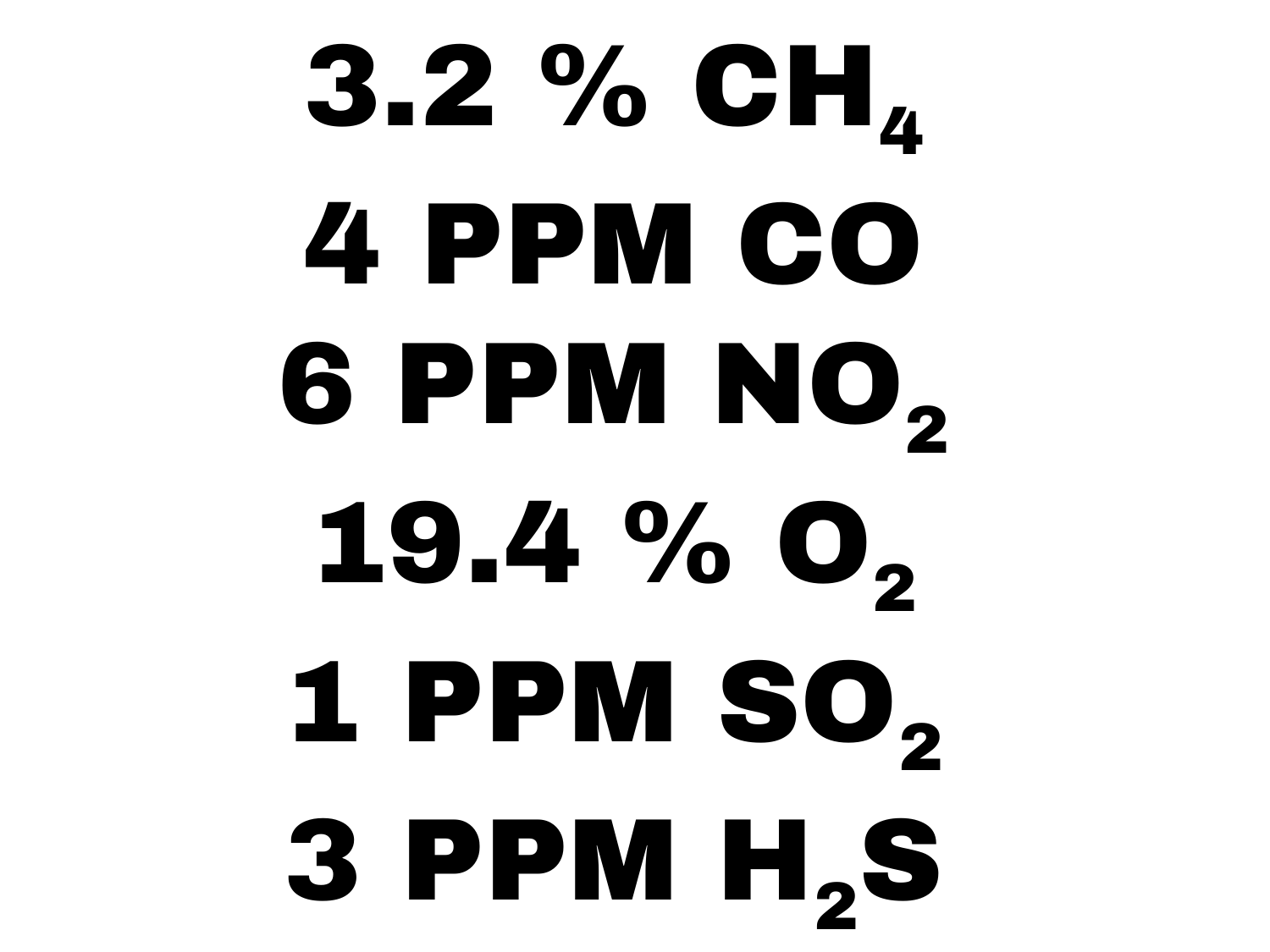

# 3.2 % CH4 4 PPM CO 6 PPM NO2 19.4 % O2 1 PPM SO2 3 PPM H2S